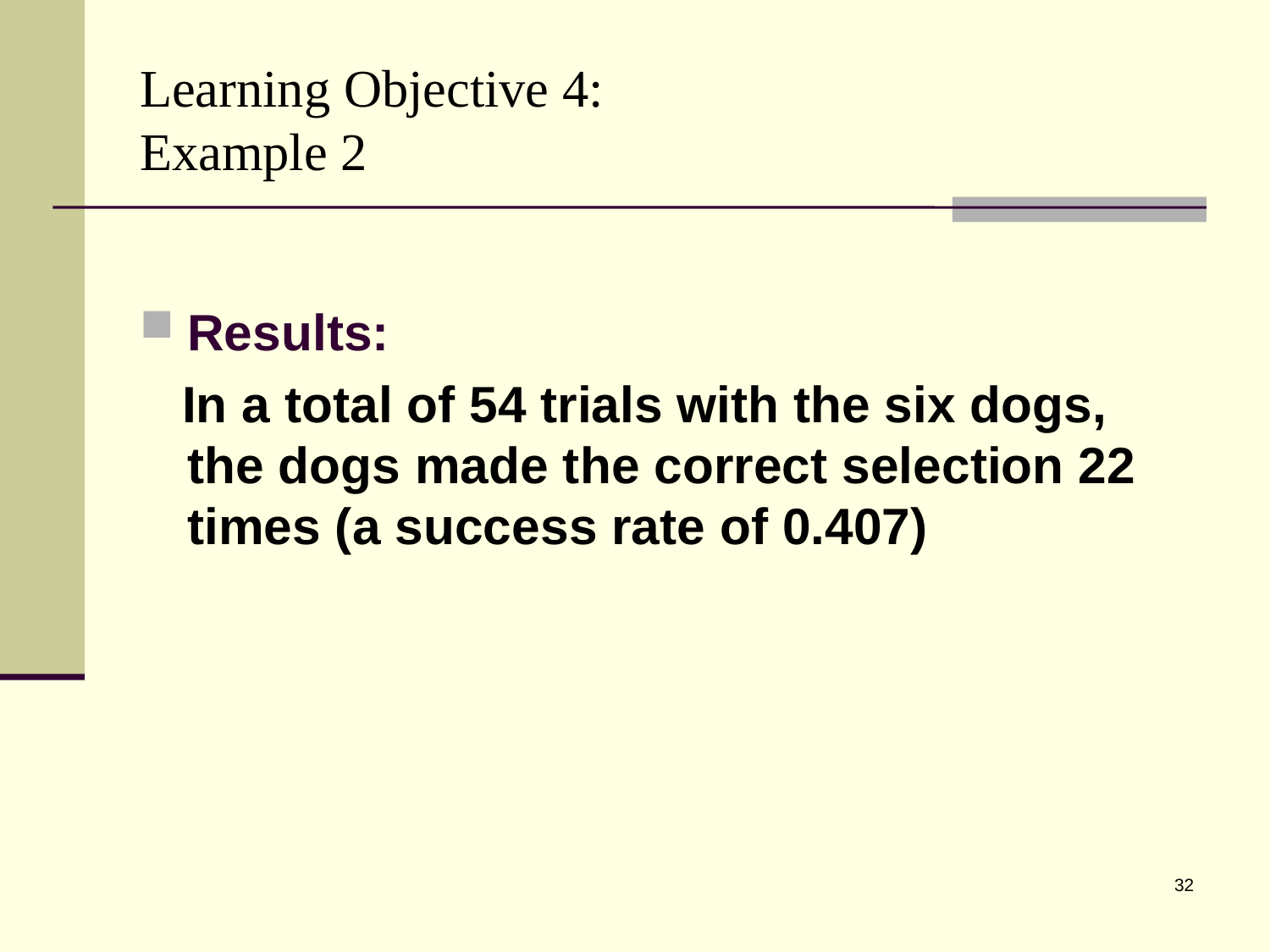

# Learning Objective 4: Example 2
Results:
   In a total of 54 trials with the six dogs, the dogs made the correct selection 22 times (a success rate of 0.407)
32